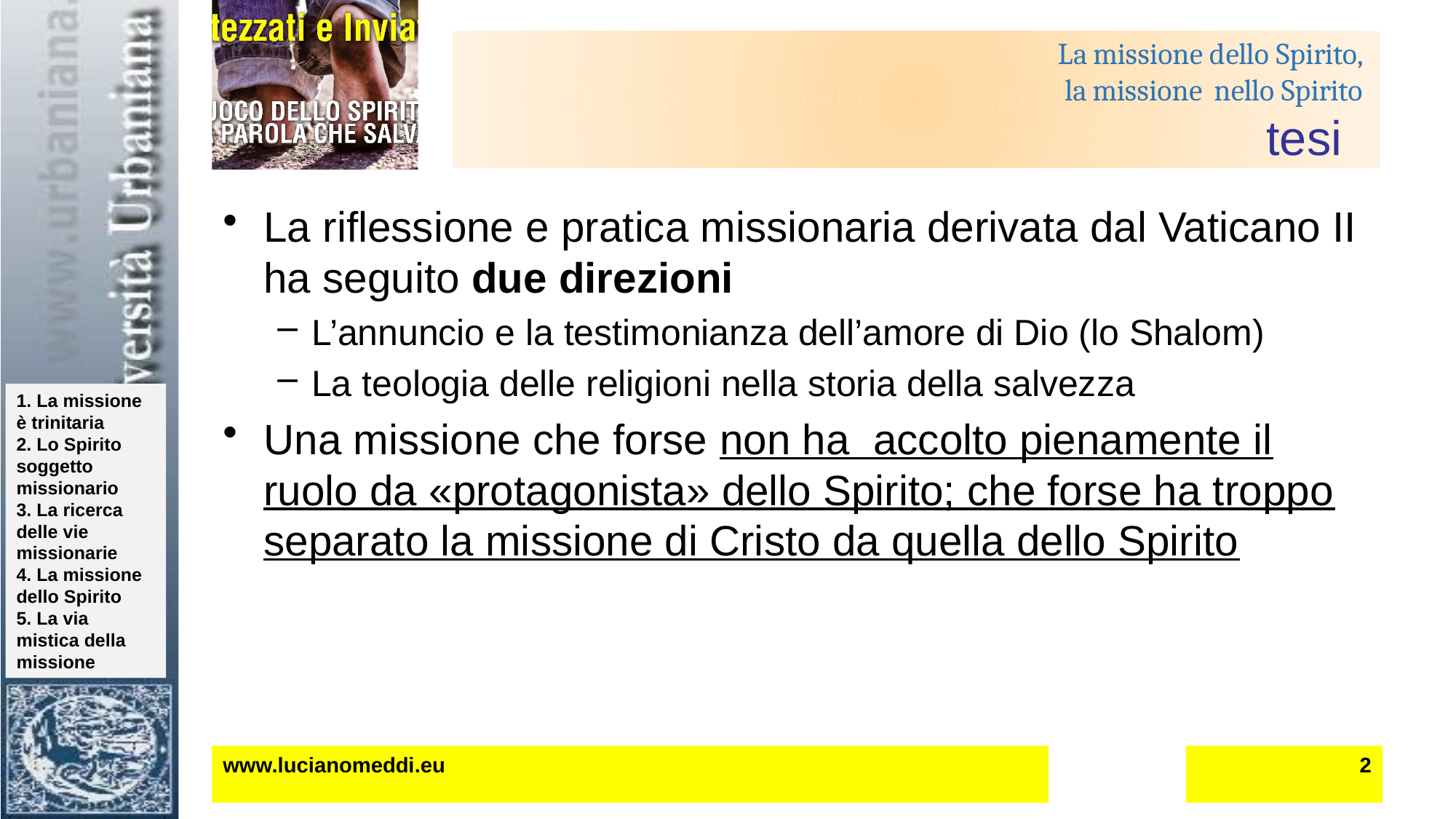

# La missione dello Spirito, la missione  nello Spirito tesi
La riflessione e pratica missionaria derivata dal Vaticano II ha seguito due direzioni
L’annuncio e la testimonianza dell’amore di Dio (lo Shalom)
La teologia delle religioni nella storia della salvezza
Una missione che forse non ha  accolto pienamente il ruolo da «protagonista» dello Spirito; che forse ha troppo separato la missione di Cristo da quella dello Spirito
www.lucianomeddi.eu
2